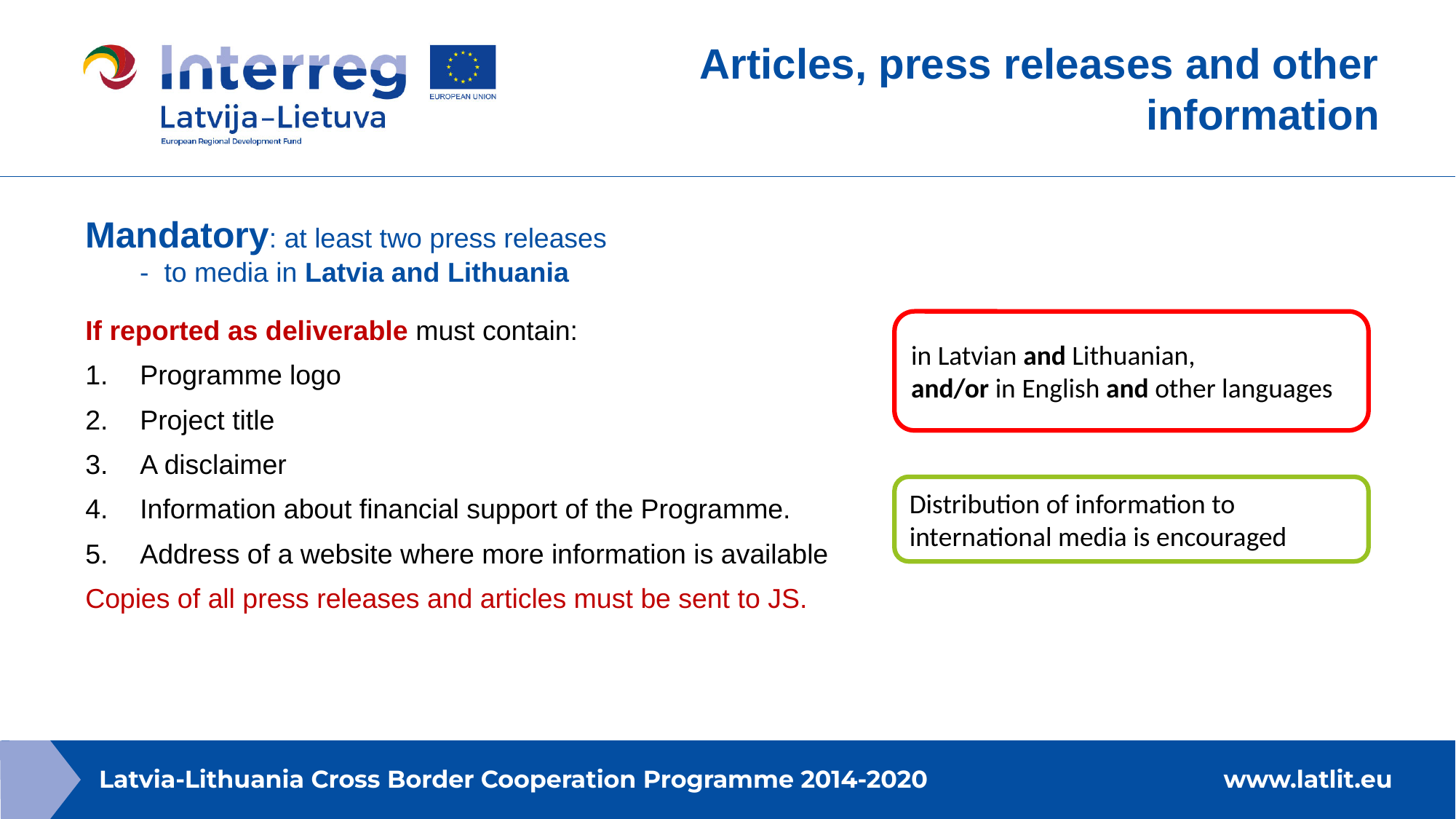

Articles, press releases and other information
Mandatory: at least two press releases
-  to media in Latvia and Lithuania
If reported as deliverable must contain:
Programme logo
Project title
A disclaimer
Information about financial support of the Programme.
Address of a website where more information is available
Copies of all press releases and articles must be sent to JS.

in Latvian and Lithuanian,
and/or in English and other languages
Distribution of information to international media is encouraged